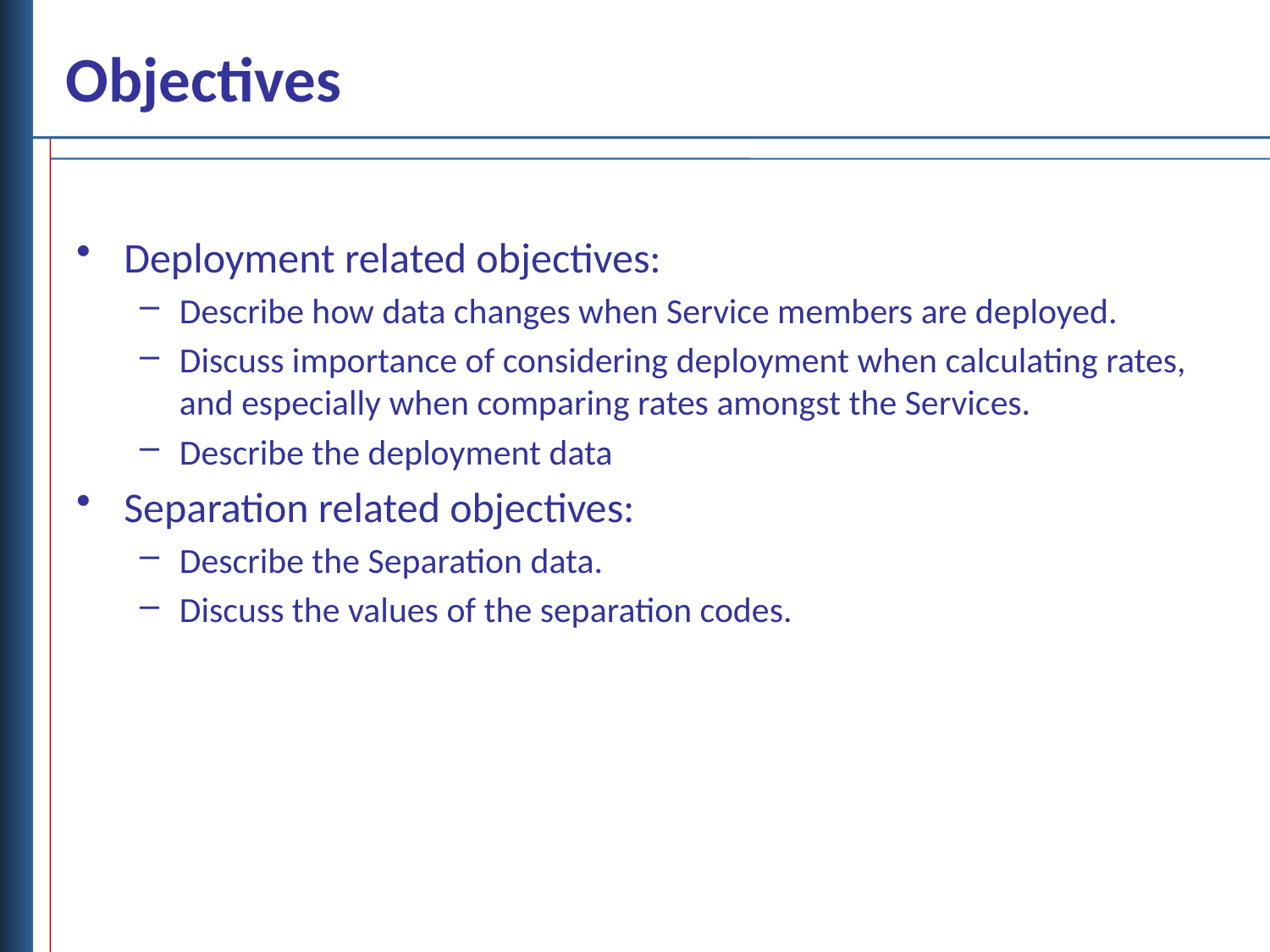

# Objectives
Deployment related objectives:
Describe how data changes when Service members are deployed.
Discuss importance of considering deployment when calculating rates, and especially when comparing rates amongst the Services.
Describe the deployment data
Separation related objectives:
Describe the Separation data.
Discuss the values of the separation codes.